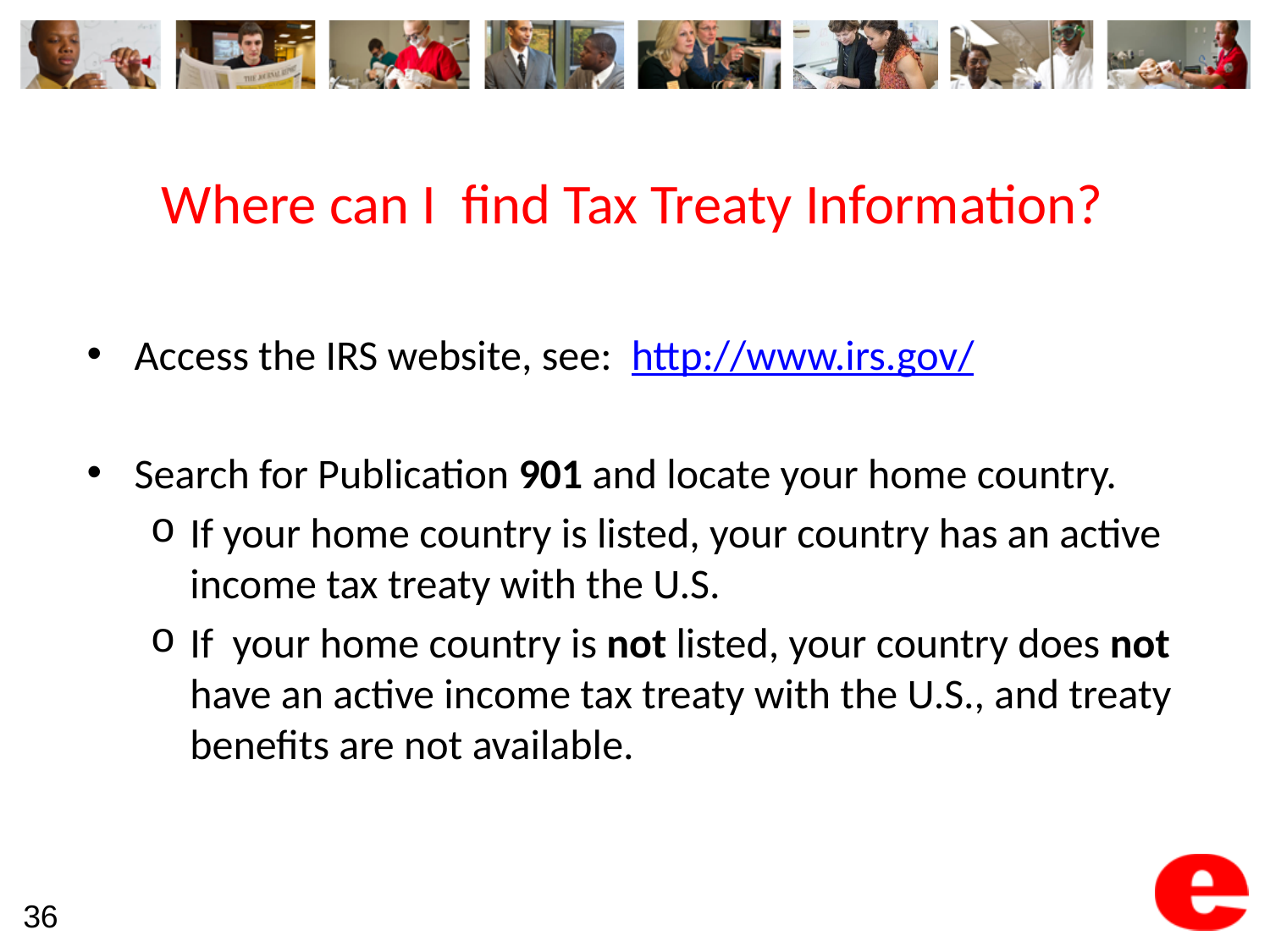

# Where can I  find Tax Treaty Information?

Access the IRS website, see:  http://www.irs.gov/

Search for Publication 901 and locate your home country.
If your home country is listed, your country has an active income tax treaty with the U.S.
If  your home country is not listed, your country does not have an active income tax treaty with the U.S., and treaty benefits are not available.

36